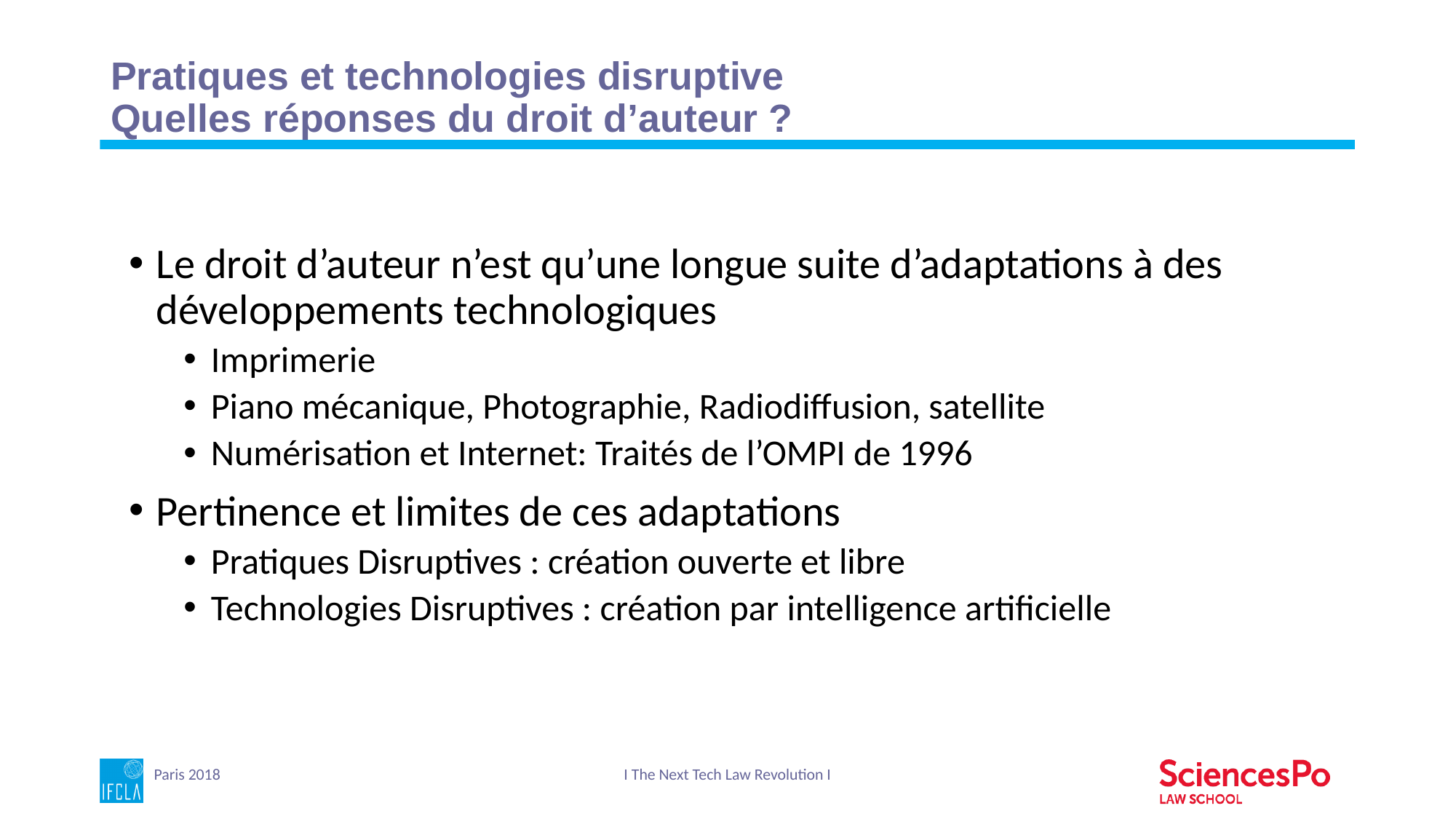

# Pratiques et technologies disruptive Quelles réponses du droit d’auteur ?
Le droit d’auteur n’est qu’une longue suite d’adaptations à des développements technologiques
Imprimerie
Piano mécanique, Photographie, Radiodiffusion, satellite
Numérisation et Internet: Traités de l’OMPI de 1996
Pertinence et limites de ces adaptations
Pratiques Disruptives : création ouverte et libre
Technologies Disruptives : création par intelligence artificielle

Paris 2018
I The Next Tech Law Revolution I